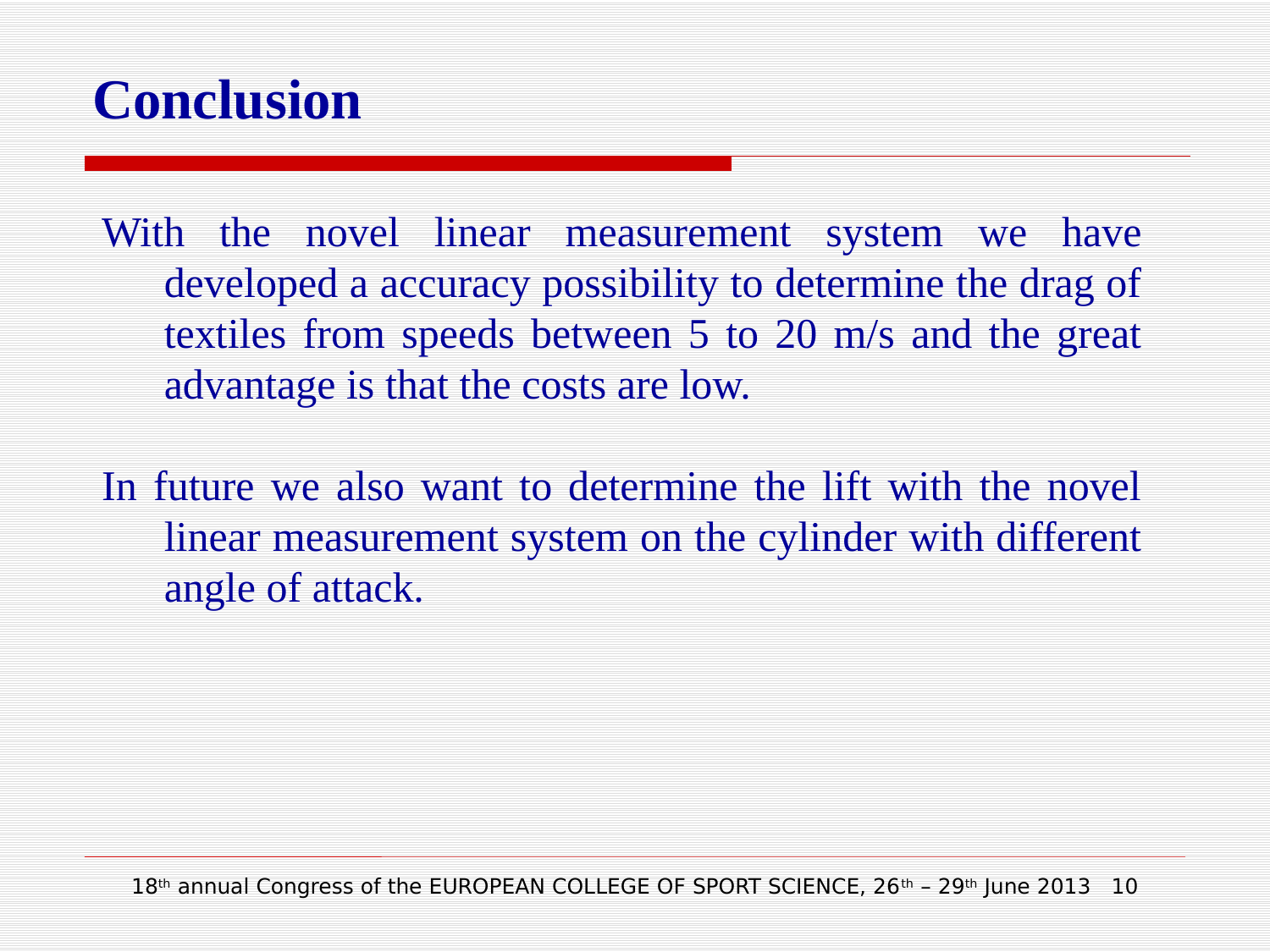

# Conclusion
With the novel linear measurement system we have developed a accuracy possibility to determine the drag of textiles from speeds between 5 to 20 m/s and the great advantage is that the costs are low.

In future we also want to determine the lift with the novel linear measurement system on the cylinder with different angle of attack.
18th annual Congress of the EUROPEAN COLLEGE OF SPORT SCIENCE, 26th – 29th June 2013   10